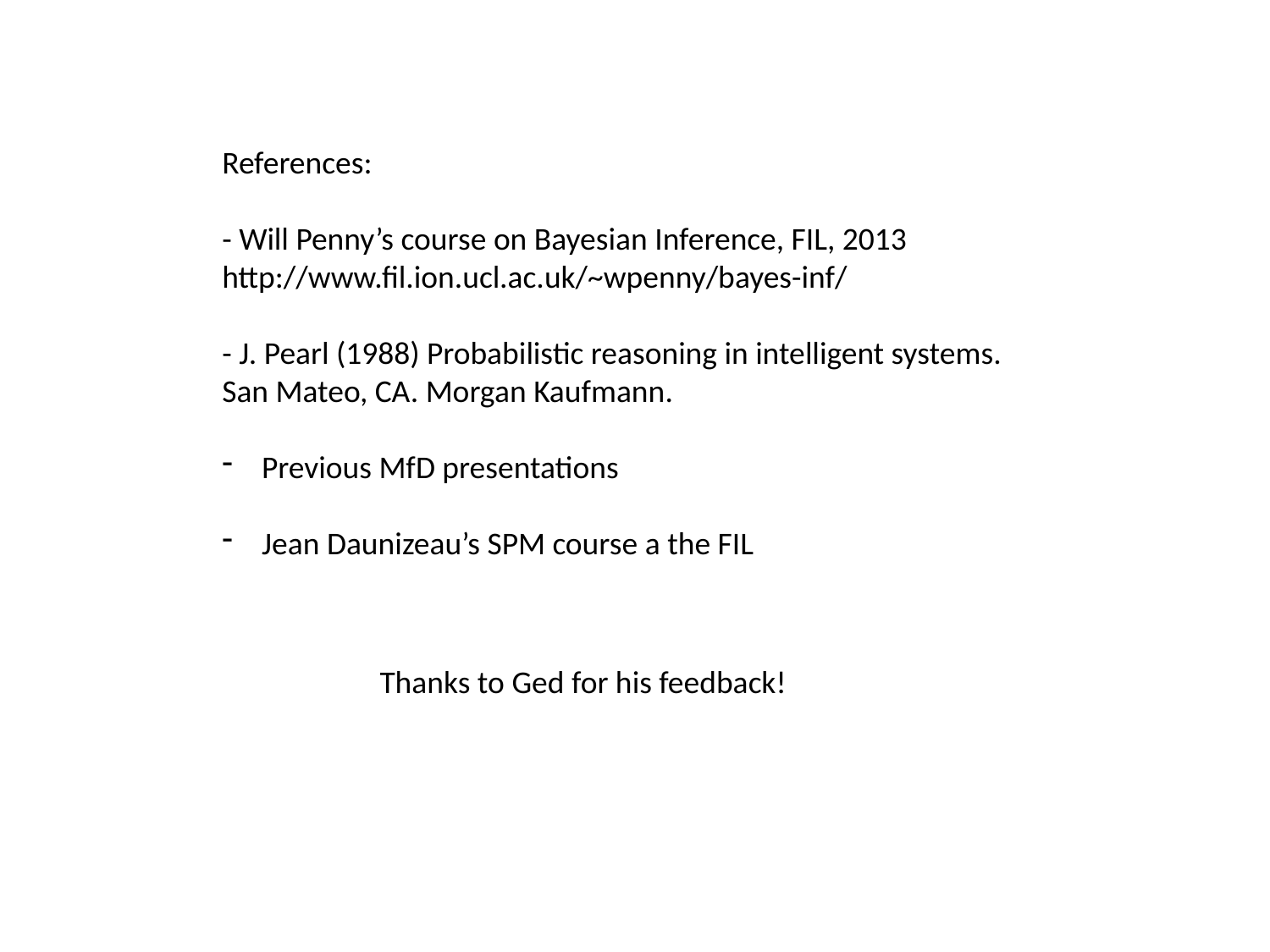

References:

- Will Penny’s course on Bayesian Inference, FIL, 2013
http://www.fil.ion.ucl.ac.uk/~wpenny/bayes-inf/

- J. Pearl (1988) Probabilistic reasoning in intelligent systems.
San Mateo, CA. Morgan Kaufmann.

Previous MfD presentations

Jean Daunizeau’s SPM course a the FIL

Thanks to Ged for his feedback!